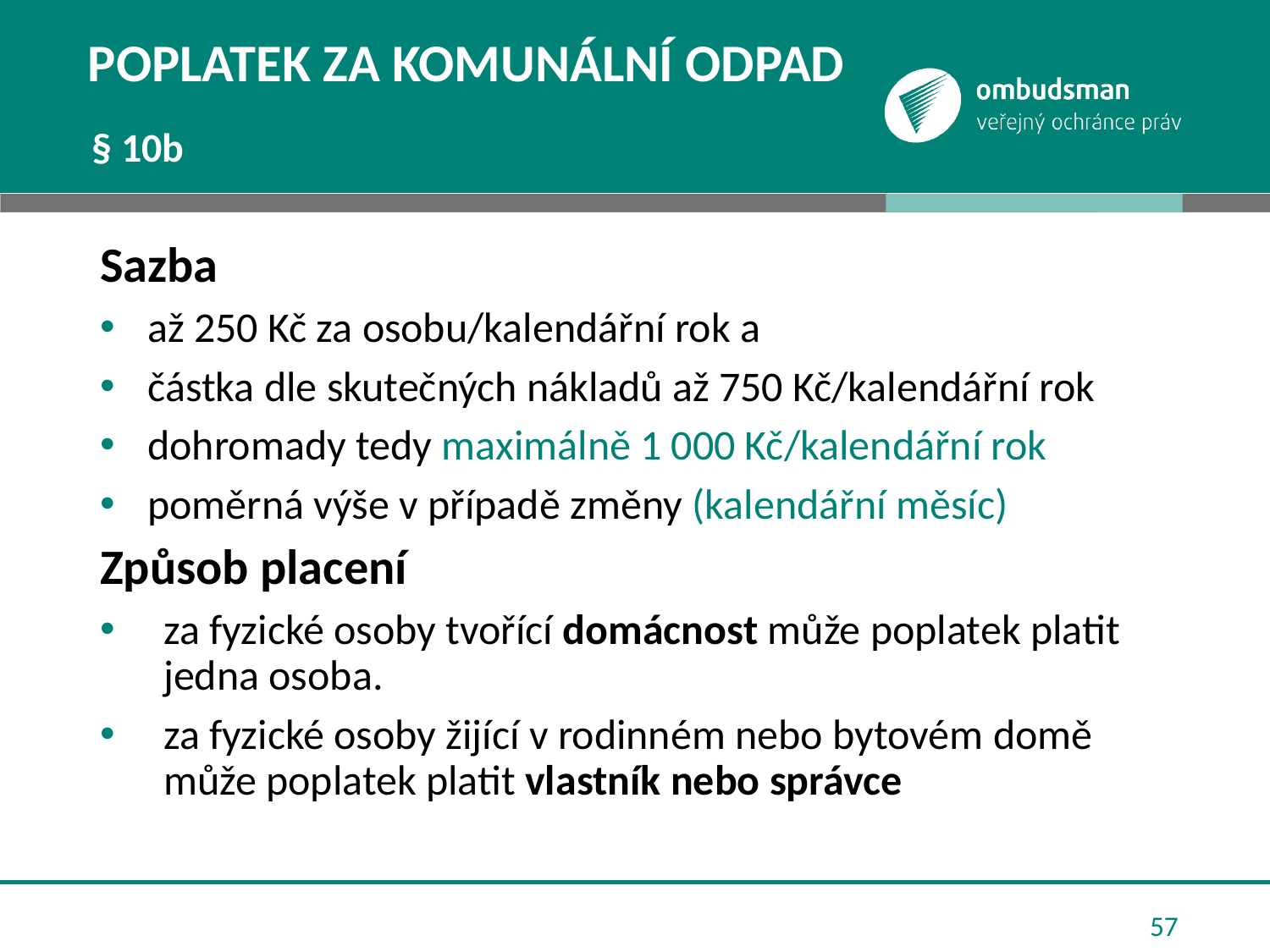

# Poplatek za komunální odpad
§ 10b
Sazba
až 250 Kč za osobu/kalendářní rok a
částka dle skutečných nákladů až 750 Kč/kalendářní rok
dohromady tedy maximálně 1 000 Kč/kalendářní rok
poměrná výše v případě změny (kalendářní měsíc)
Způsob placení
za fyzické osoby tvořící domácnost může poplatek platit jedna osoba.
za fyzické osoby žijící v rodinném nebo bytovém domě může poplatek platit vlastník nebo správce

57